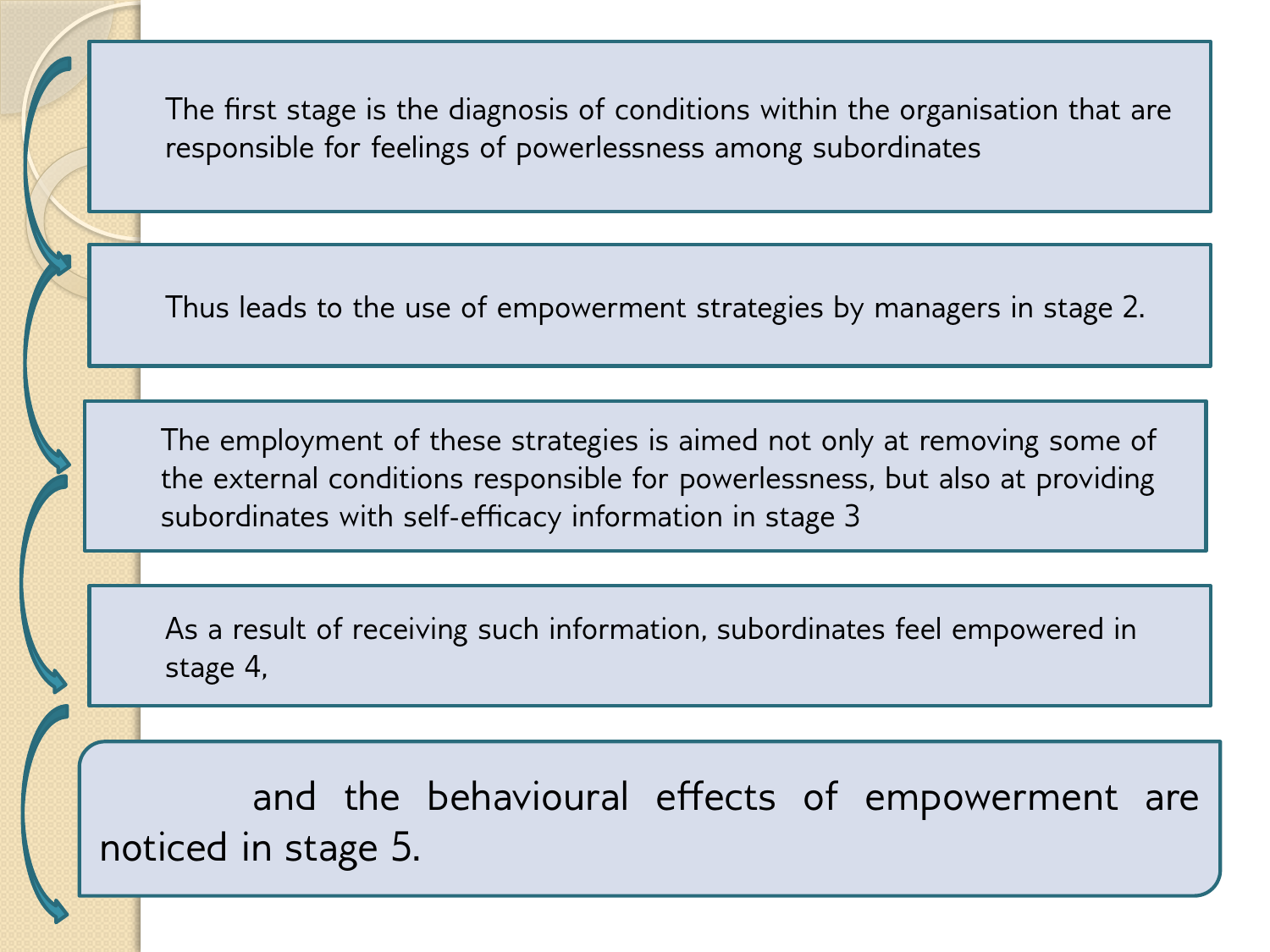

The first stage is the diagnosis of conditions within the organisation that are responsible for feelings of powerlessness among subordinates

Thus leads to the use of empowerment strategies by managers in stage 2.

The employment of these strategies is aimed not only at removing some of the external conditions responsible for powerlessness, but also at providing subordinates with self-efficacy information in stage 3

As a result of receiving such information, subordinates feel empowered in stage 4,

	 and the behavioural effects of empowerment are noticed in stage 5.
13